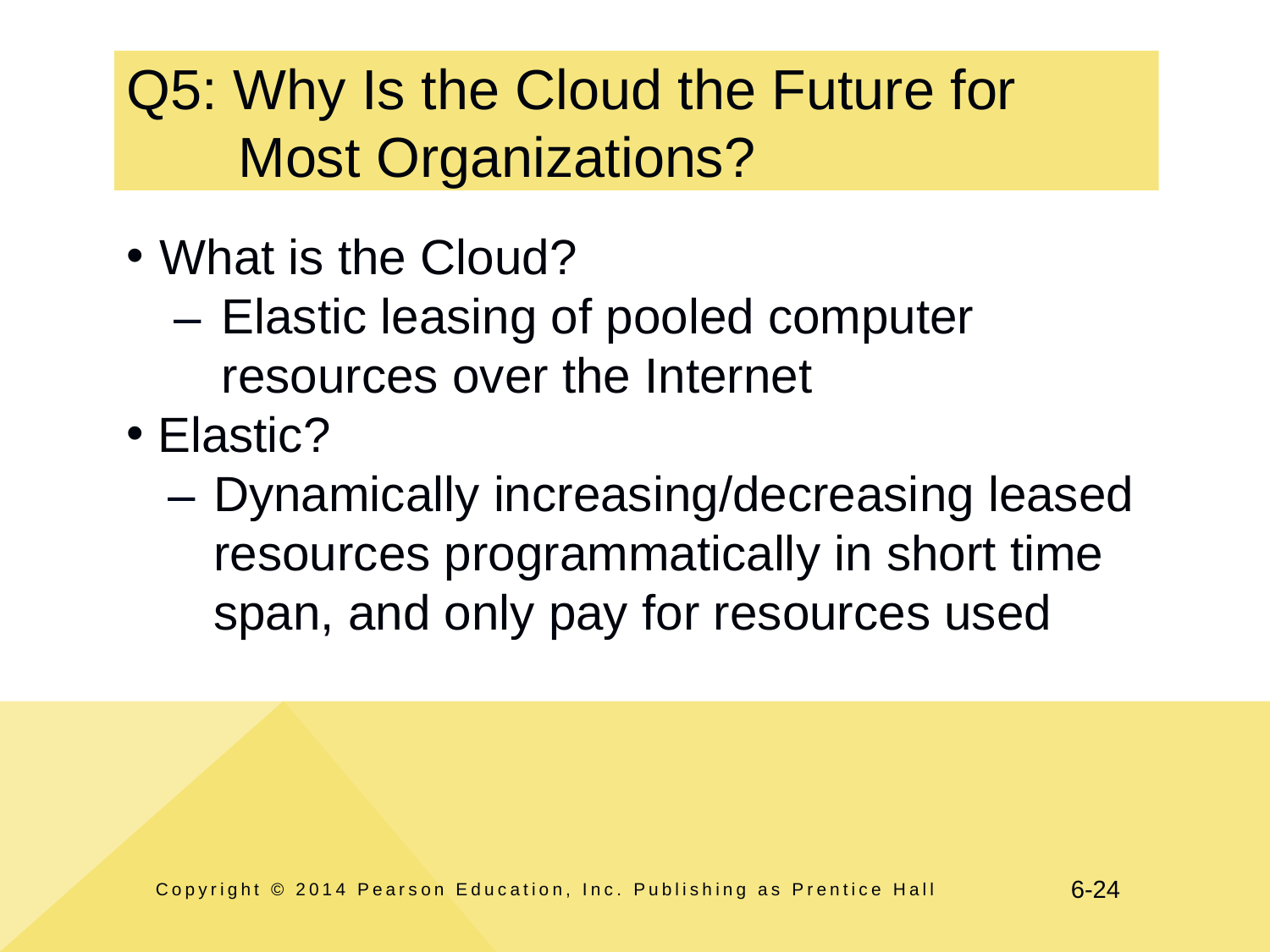

# Q5: Why Is the Cloud the Future for Most Organizations?
What is the Cloud?
Elastic leasing of pooled computer resources over the Internet
 Elastic?
Dynamically increasing/decreasing leased resources programmatically in short time span, and only pay for resources used
Copyright © 2014 Pearson Education, Inc. Publishing as Prentice Hall